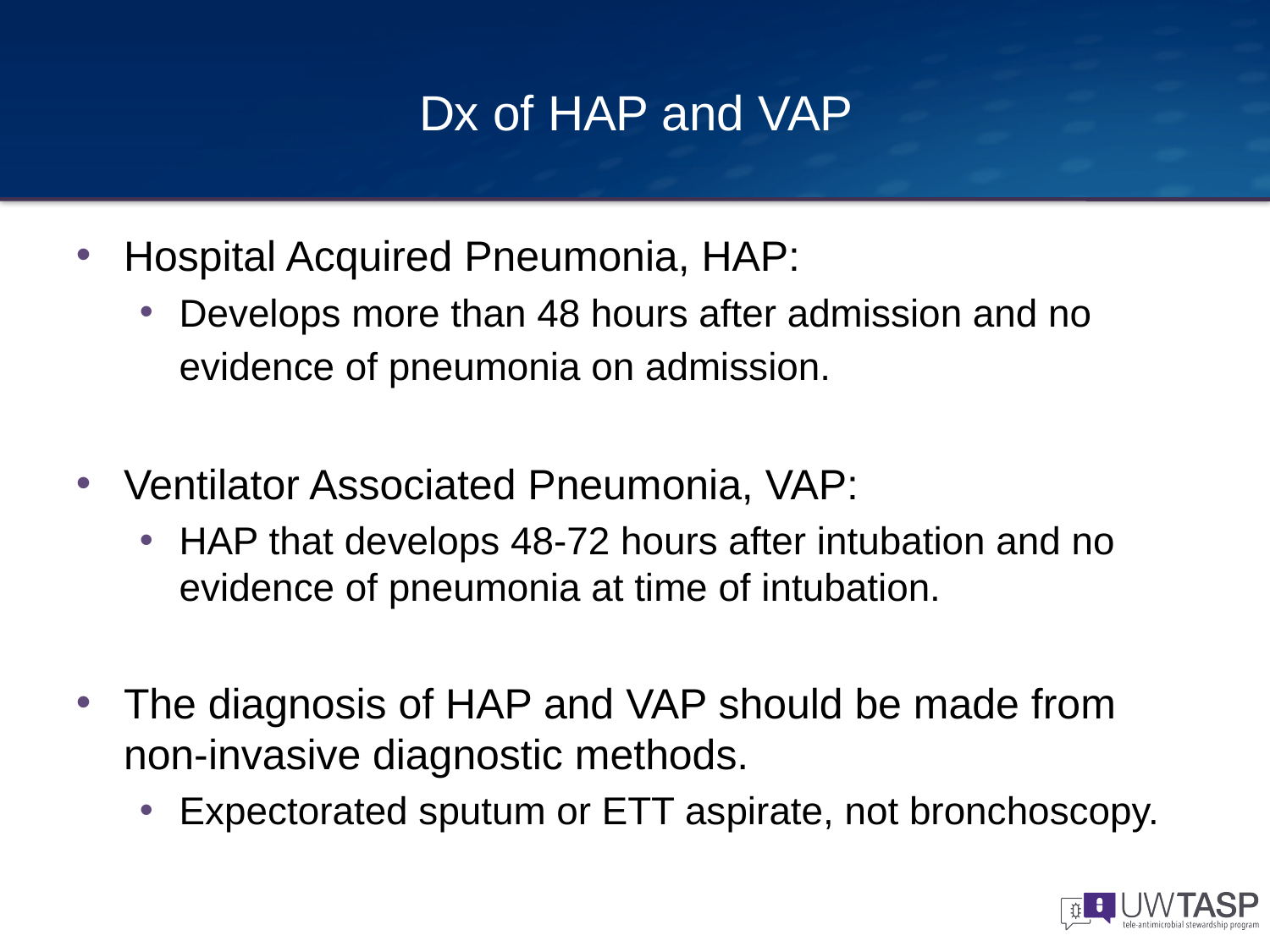

# Dx of HAP and VAP
Hospital Acquired Pneumonia, HAP:
Develops more than 48 hours after admission and no evidence of pneumonia on admission.

Ventilator Associated Pneumonia, VAP:
HAP that develops 48-72 hours after intubation and no evidence of pneumonia at time of intubation.

The diagnosis of HAP and VAP should be made from non-invasive diagnostic methods.
Expectorated sputum or ETT aspirate, not bronchoscopy.